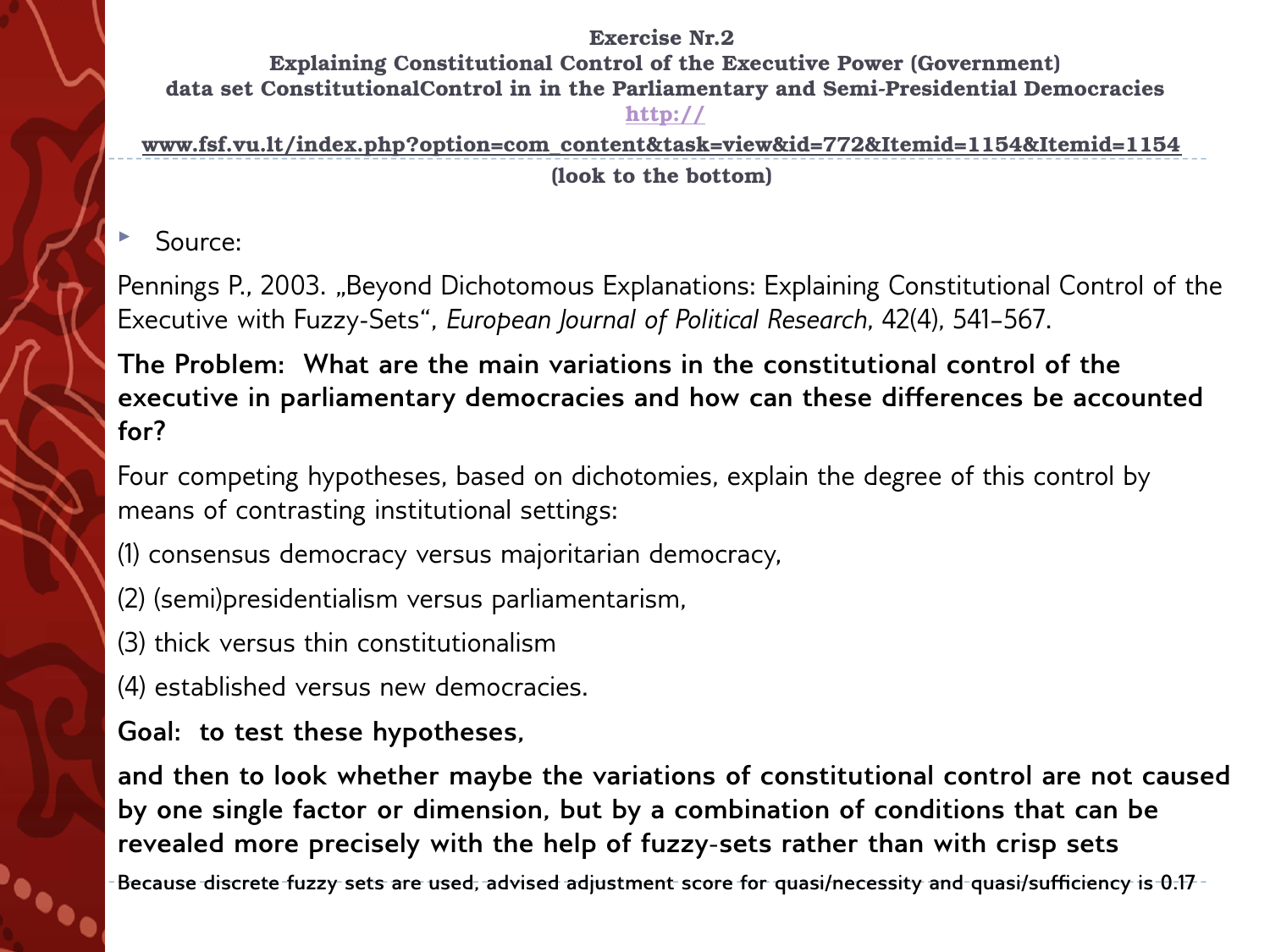

# Exercise Nr.2 Explaining Constitutional Control of the Executive Power (Government) data set ConstitutionalControl in in the Parliamentary and Semi-Presidential Democracies http://www.fsf.vu.lt/index.php?option=com_content&task=view&id=772&Itemid=1154&Itemid=1154 (look to the bottom)
Source:
Pennings P., 2003. „Beyond Dichotomous Explanations: Explaining Constitutional Control of the Executive with Fuzzy-Sets“, European Journal of Political Research, 42(4), 541–567.
The Problem:  What are the main variations in the constitutional control of the executive in parliamentary democracies and how can these differences be accounted for?
Four competing hypotheses, based on dichotomies, explain the degree of this control by means of contrasting institutional settings:
(1) consensus democracy versus majoritarian democracy,
(2) (semi)presidentialism versus parliamentarism,
(3) thick versus thin constitutionalism
(4) established versus new democracies.
Goal:  to test these hypotheses,
and then to look whether maybe the variations of constitutional control are not caused by one single factor or dimension, but by a combination of conditions that can be revealed more precisely with the help of fuzzy-sets rather than with crisp sets
Because discrete fuzzy sets are used, advised adjustment score for quasi/necessity and quasi/sufficiency is 0.17